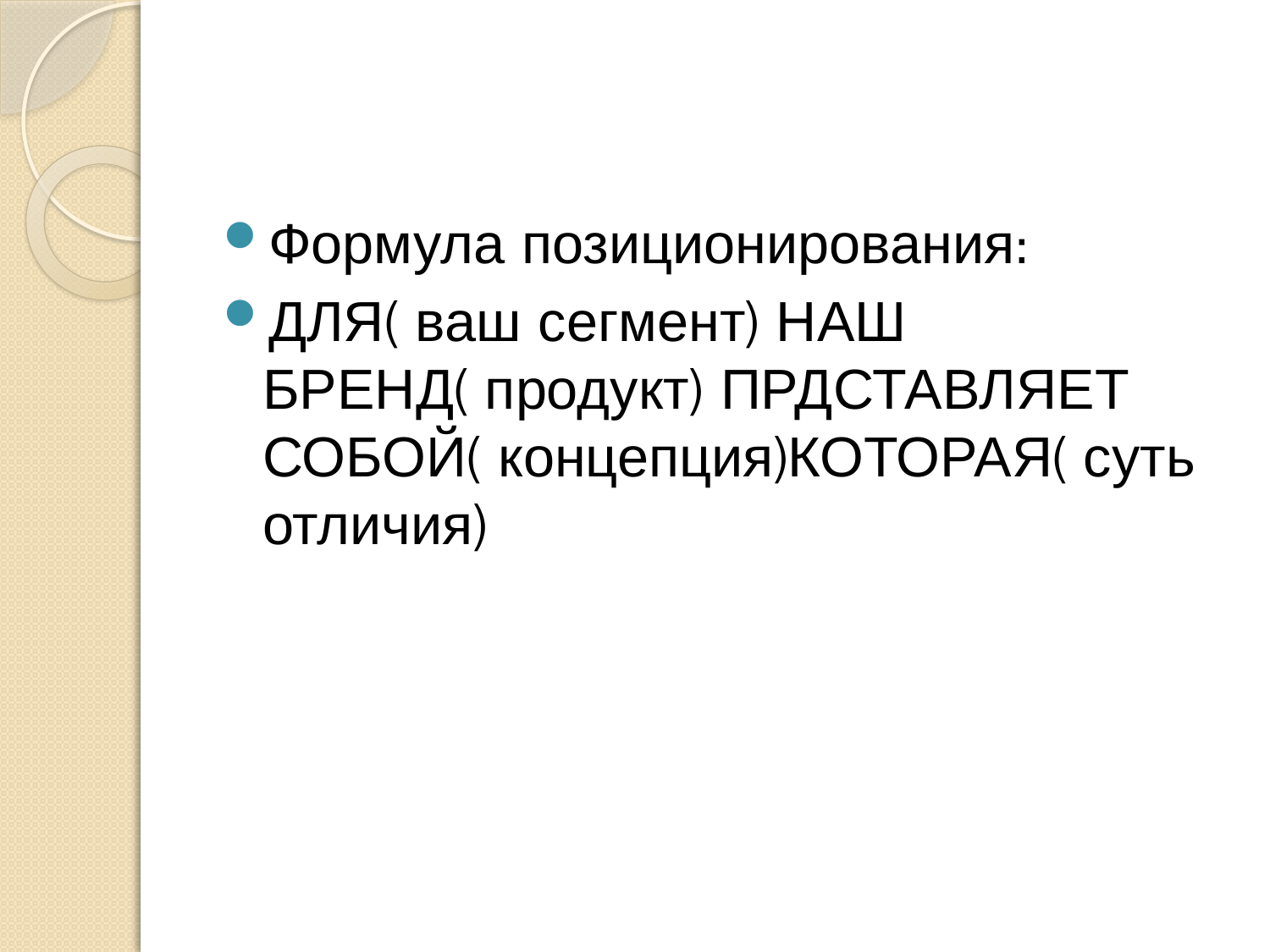

#
Формула позиционирования:
ДЛЯ( ваш сегмент) НАШ БРЕНД( продукт) ПРДСТАВЛЯЕТ СОБОЙ( концепция)КОТОРАЯ( суть отличия)